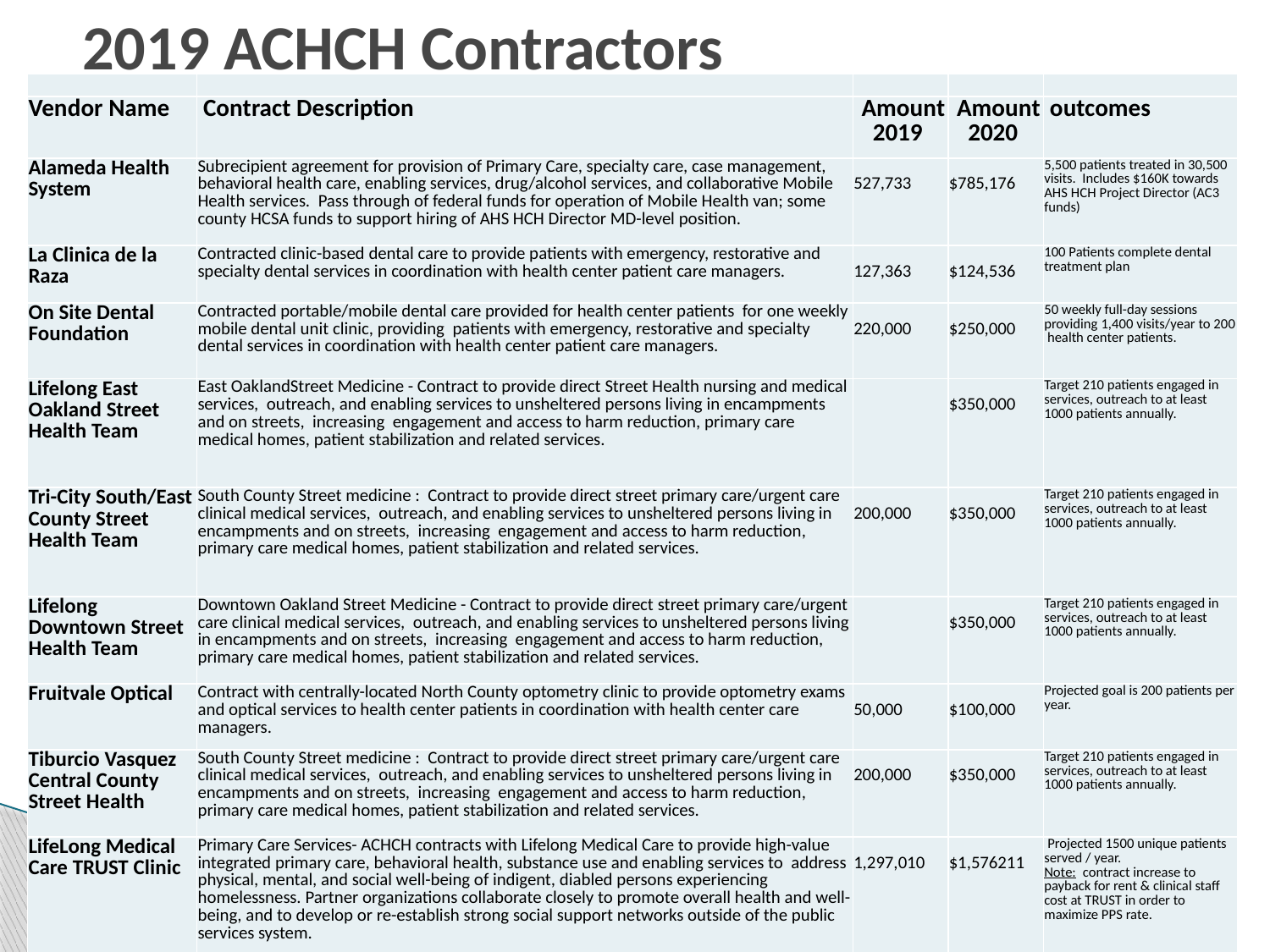

# 2019 ACHCH Contractors
|  |  |  |  |  |
| --- | --- | --- | --- | --- |
| Vendor Name | Contract Description | Amount 2019 | Amount 2020 | outcomes |
| Alameda Health System | Subrecipient agreement for provision of Primary Care, specialty care, case management, behavioral health care, enabling services, drug/alcohol services, and collaborative Mobile Health services. Pass through of federal funds for operation of Mobile Health van; some county HCSA funds to support hiring of AHS HCH Director MD-level position. | 527,733 | $785,176 | 5,500 patients treated in 30,500 visits. Includes $160K towards AHS HCH Project Director (AC3 funds) |
| La Clinica de la Raza | Contracted clinic-based dental care to provide patients with emergency, restorative and specialty dental services in coordination with health center patient care managers. | 127,363 | $124,536 | 100 Patients complete dental treatment plan |
| On Site Dental Foundation | Contracted portable/mobile dental care provided for health center patients for one weekly mobile dental unit clinic, providing patients with emergency, restorative and specialty dental services in coordination with health center patient care managers. | 220,000 | $250,000 | 50 weekly full-day sessions providing 1,400 visits/year to 200 health center patients. |
| Lifelong East Oakland Street Health Team | East OaklandStreet Medicine - Contract to provide direct Street Health nursing and medical services, outreach, and enabling services to unsheltered persons living in encampments and on streets, increasing engagement and access to harm reduction, primary care medical homes, patient stabilization and related services. |  | $350,000 | Target 210 patients engaged in services, outreach to at least 1000 patients annually. |
| Tri-City South/East County Street Health Team | South County Street medicine : Contract to provide direct street primary care/urgent care clinical medical services, outreach, and enabling services to unsheltered persons living in encampments and on streets, increasing engagement and access to harm reduction, primary care medical homes, patient stabilization and related services. | 200,000 | $350,000 | Target 210 patients engaged in services, outreach to at least 1000 patients annually. |
| Lifelong Downtown Street Health Team | Downtown Oakland Street Medicine - Contract to provide direct street primary care/urgent care clinical medical services, outreach, and enabling services to unsheltered persons living in encampments and on streets, increasing engagement and access to harm reduction, primary care medical homes, patient stabilization and related services. |  | $350,000 | Target 210 patients engaged in services, outreach to at least 1000 patients annually. |
| Fruitvale Optical | Contract with centrally-located North County optometry clinic to provide optometry exams and optical services to health center patients in coordination with health center care managers. | 50,000 | $100,000 | Projected goal is 200 patients per year. |
| Tiburcio Vasquez Central County Street Health | South County Street medicine : Contract to provide direct street primary care/urgent care clinical medical services, outreach, and enabling services to unsheltered persons living in encampments and on streets, increasing engagement and access to harm reduction, primary care medical homes, patient stabilization and related services. | 200,000 | $350,000 | Target 210 patients engaged in services, outreach to at least 1000 patients annually. |
| LifeLong Medical Care TRUST Clinic | Primary Care Services- ACHCH contracts with Lifelong Medical Care to provide high-value integrated primary care, behavioral health, substance use and enabling services to address physical, mental, and social well-being of indigent, diabled persons experiencing homelessness. Partner organizations collaborate closely to promote overall health and well-being, and to develop or re-establish strong social support networks outside of the public services system. | 1,297,010 | $1,576211 | Projected 1500 unique patients served / year. Note: contract increase to payback for rent & clinical staff cost at TRUST in order to maximize PPS rate. |